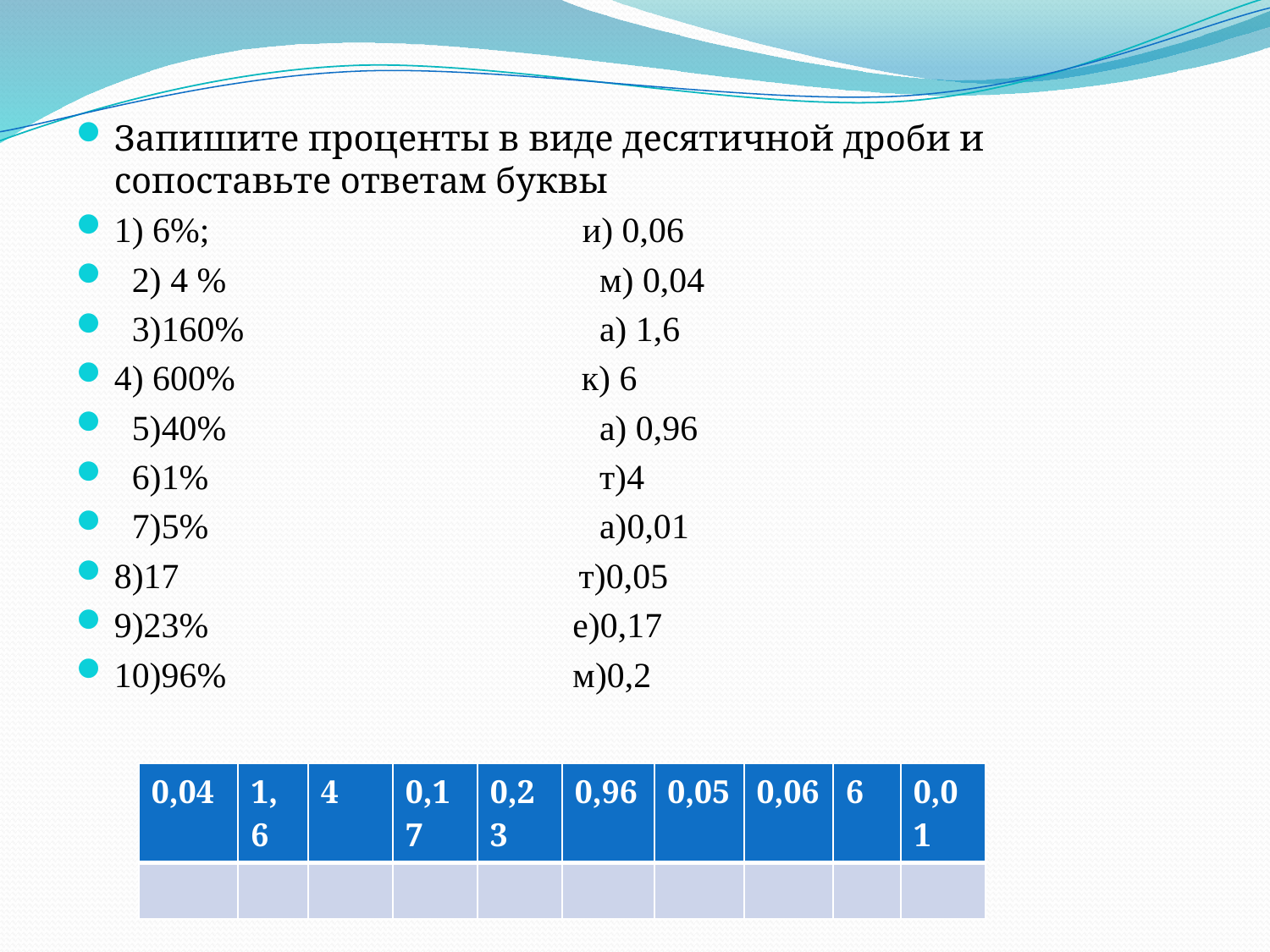

#
Запишите проценты в виде десятичной дроби и сопоставьте ответам буквы
1) 6%;                                          и) 0,06
  2) 4 %                                          м) 0,04
  3)160%                                        а) 1,6
4) 600%                                       к) 6
  5)40%                                          а) 0,96
  6)1%                                            т)4
  7)5%                                            а)0,01
8)17                                             т)0,05
9)23%                                         е)0,17
10)96%                                       м)0,2

| 0,04 | 1,6 | 4 | 0,17 | 0,23 | 0,96 | 0,05 | 0,06 | 6 | 0,01 |
| --- | --- | --- | --- | --- | --- | --- | --- | --- | --- |
|  |  |  |  |  |  |  |  |  |  |